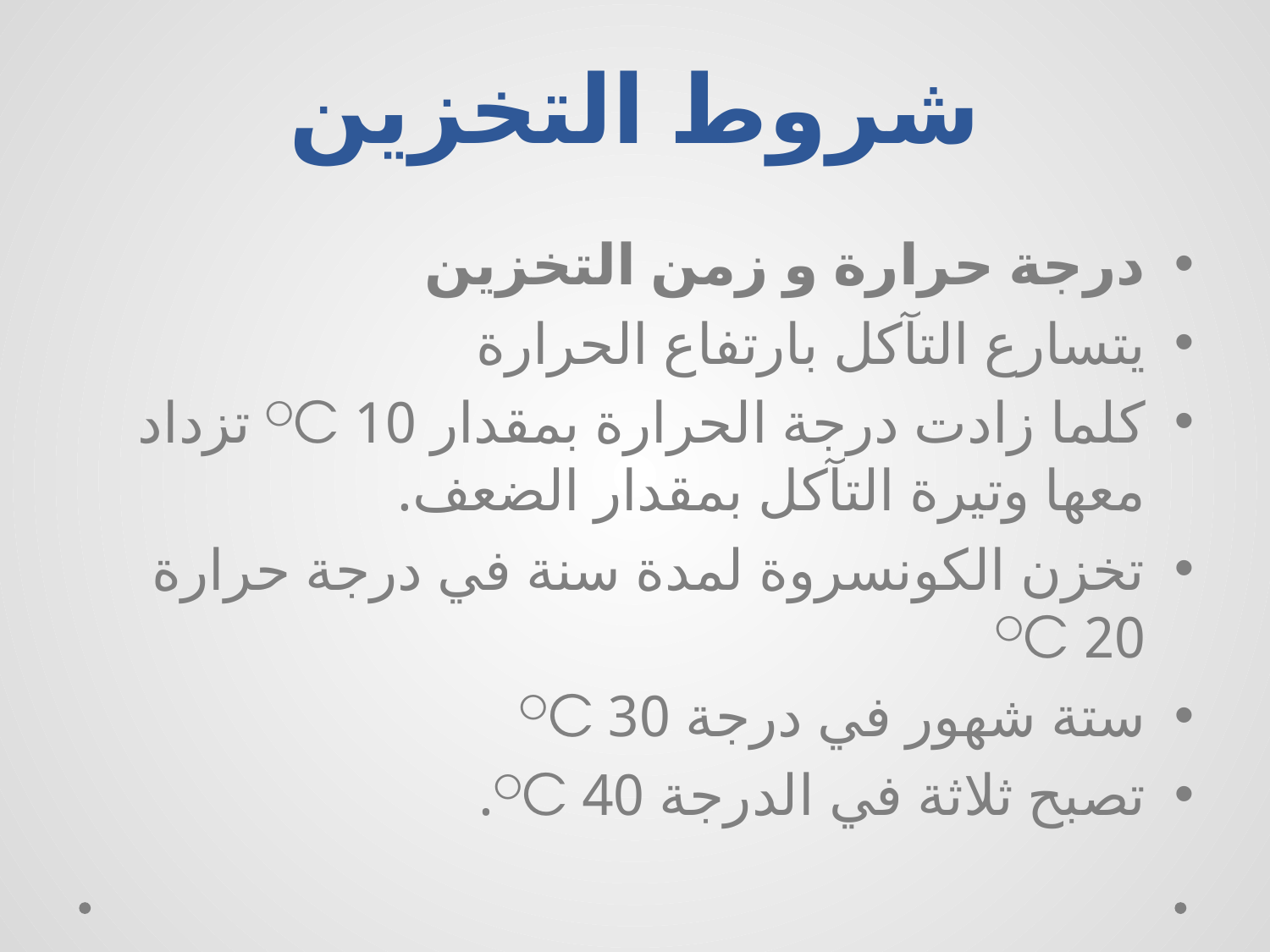

# شروط التخزين
درجة حرارة و زمن التخزين
يتسارع التآكل بارتفاع الحرارة
كلما زادت درجة الحرارة بمقدار 10 OC تزداد معها وتيرة التآكل بمقدار الضعف.
تخزن الكونسروة لمدة سنة في درجة حرارة 20 OC
ستة شهور في درجة 30 OC
تصبح ثلاثة في الدرجة 40 OC.